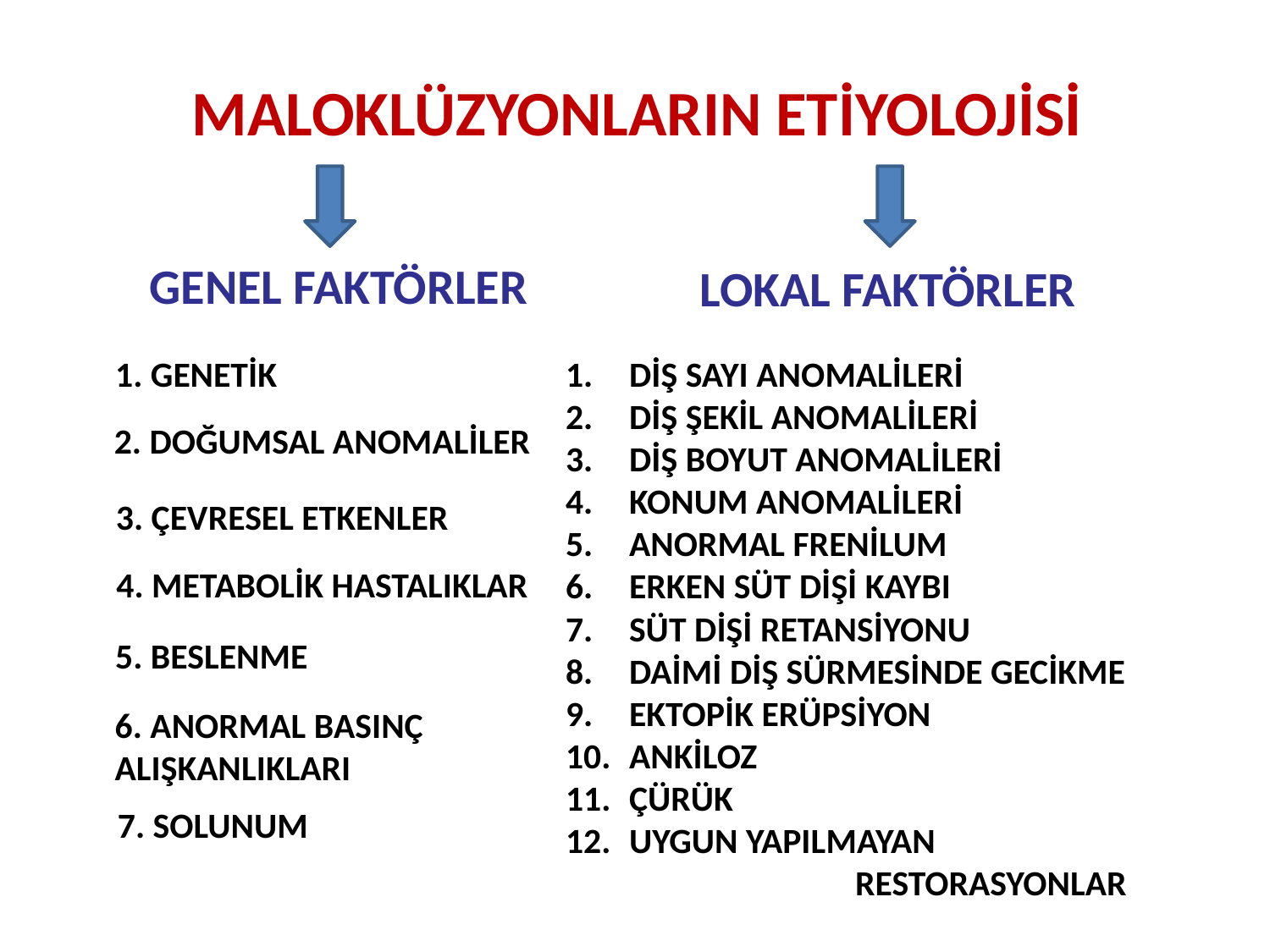

MALOKLÜZYONLARIN ETİYOLOJİSİ

GENEL FAKTÖRLER
LOKAL FAKTÖRLER
1. GENETİK
DİŞ SAYI ANOMALİLERİ
DİŞ ŞEKİL ANOMALİLERİ
DİŞ BOYUT ANOMALİLERİ
KONUM ANOMALİLERİ
ANORMAL FRENİLUM
ERKEN SÜT DİŞİ KAYBI
SÜT DİŞİ RETANSİYONU
DAİMİ DİŞ SÜRMESİNDE GECİKME
EKTOPİK ERÜPSİYON
ANKİLOZ
ÇÜRÜK
UYGUN YAPILMAYAN
                                    RESTORASYONLAR
2. DOĞUMSAL ANOMALİLER
3. ÇEVRESEL ETKENLER
4. METABOLİK HASTALIKLAR
5. BESLENME
6. ANORMAL BASINÇ   	ALIŞKANLIKLARI
7. SOLUNUM